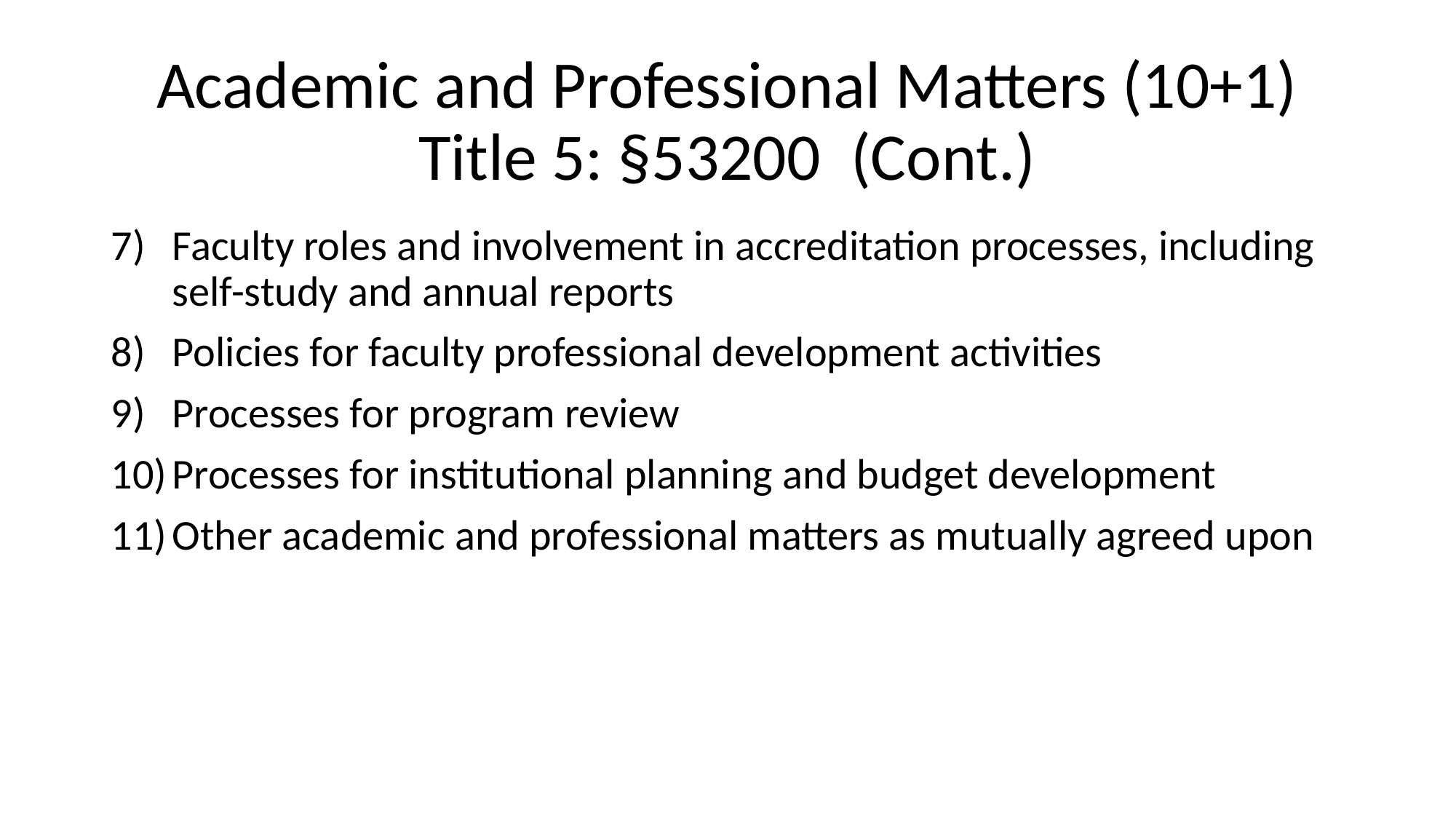

# Academic and Professional Matters (10+1) Title 5: §53200  (Cont.)
Faculty roles and involvement in accreditation processes, including self-study and annual reports
Policies for faculty professional development activities
Processes for program review
Processes for institutional planning and budget development
Other academic and professional matters as mutually agreed upon